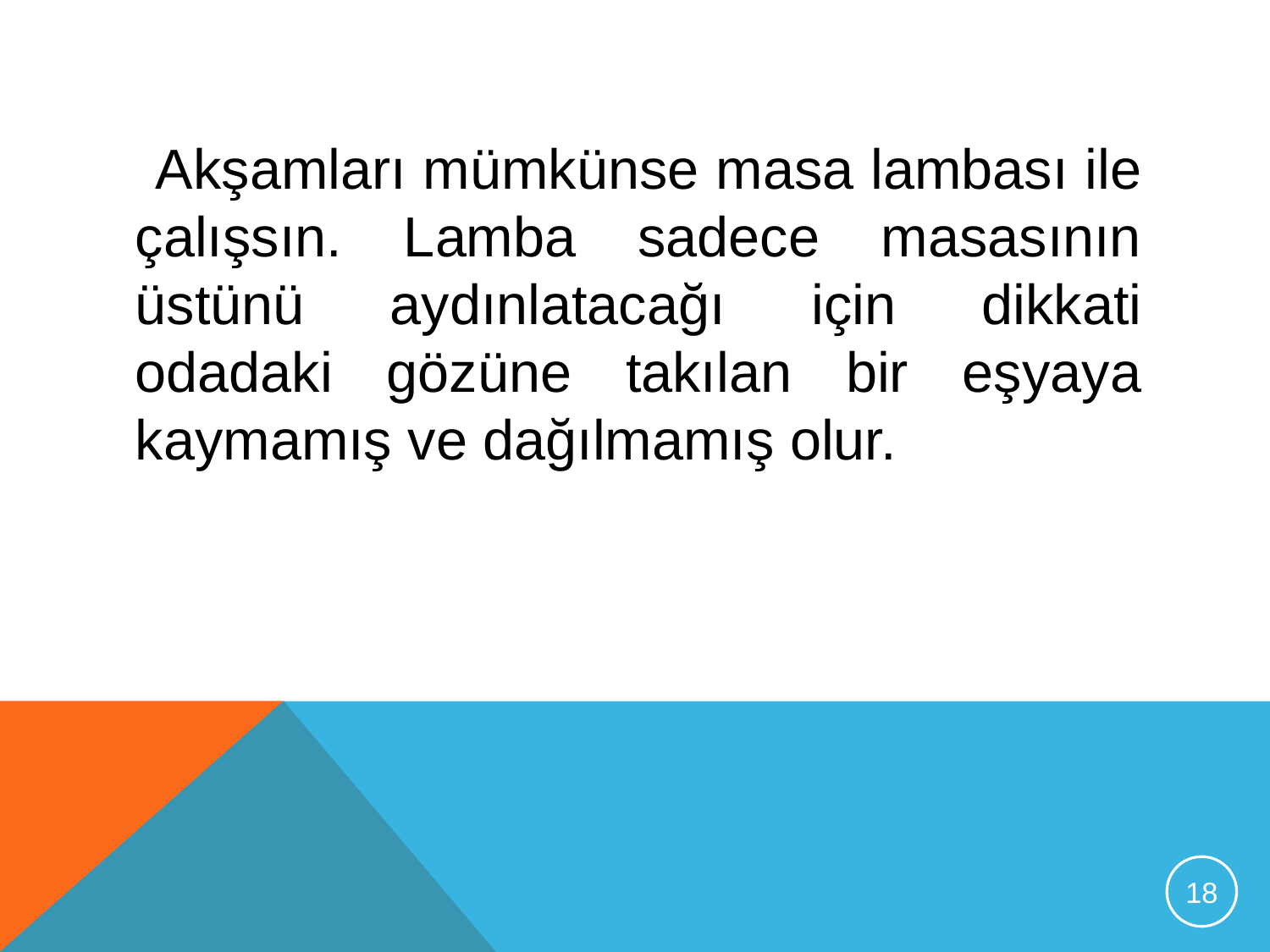

Akşamları mümkünse masa lambası ile çalışsın. Lamba sadece masasının üstünü aydınlatacağı için dikkati odadaki gözüne takılan bir eşyaya kaymamış ve dağılmamış olur.
18